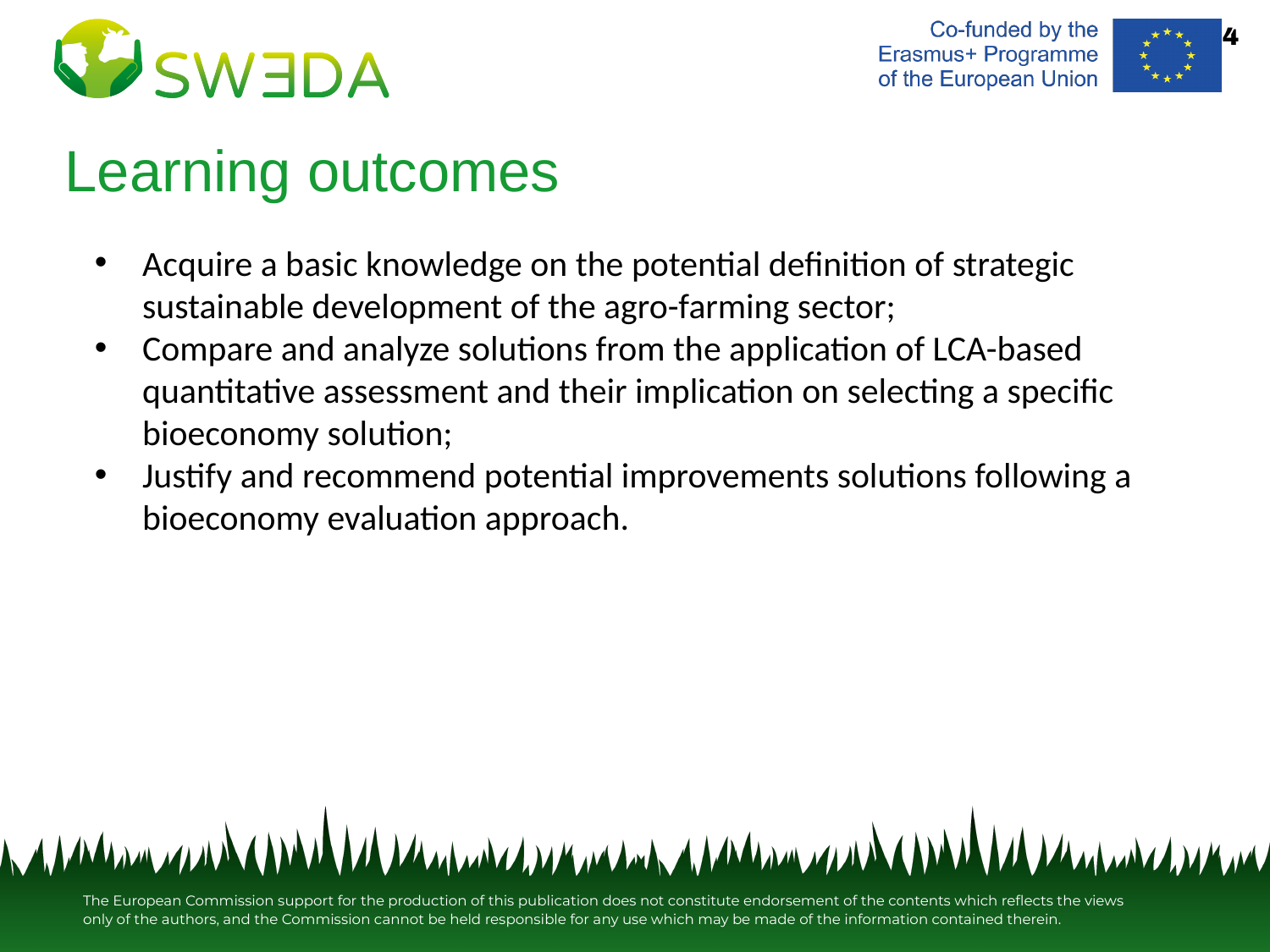

4
# Learning outcomes
Acquire a basic knowledge on the potential definition of strategic sustainable development of the agro-farming sector;
Compare and analyze solutions from the application of LCA-based quantitative assessment and their implication on selecting a specific bioeconomy solution;
Justify and recommend potential improvements solutions following a bioeconomy evaluation approach.